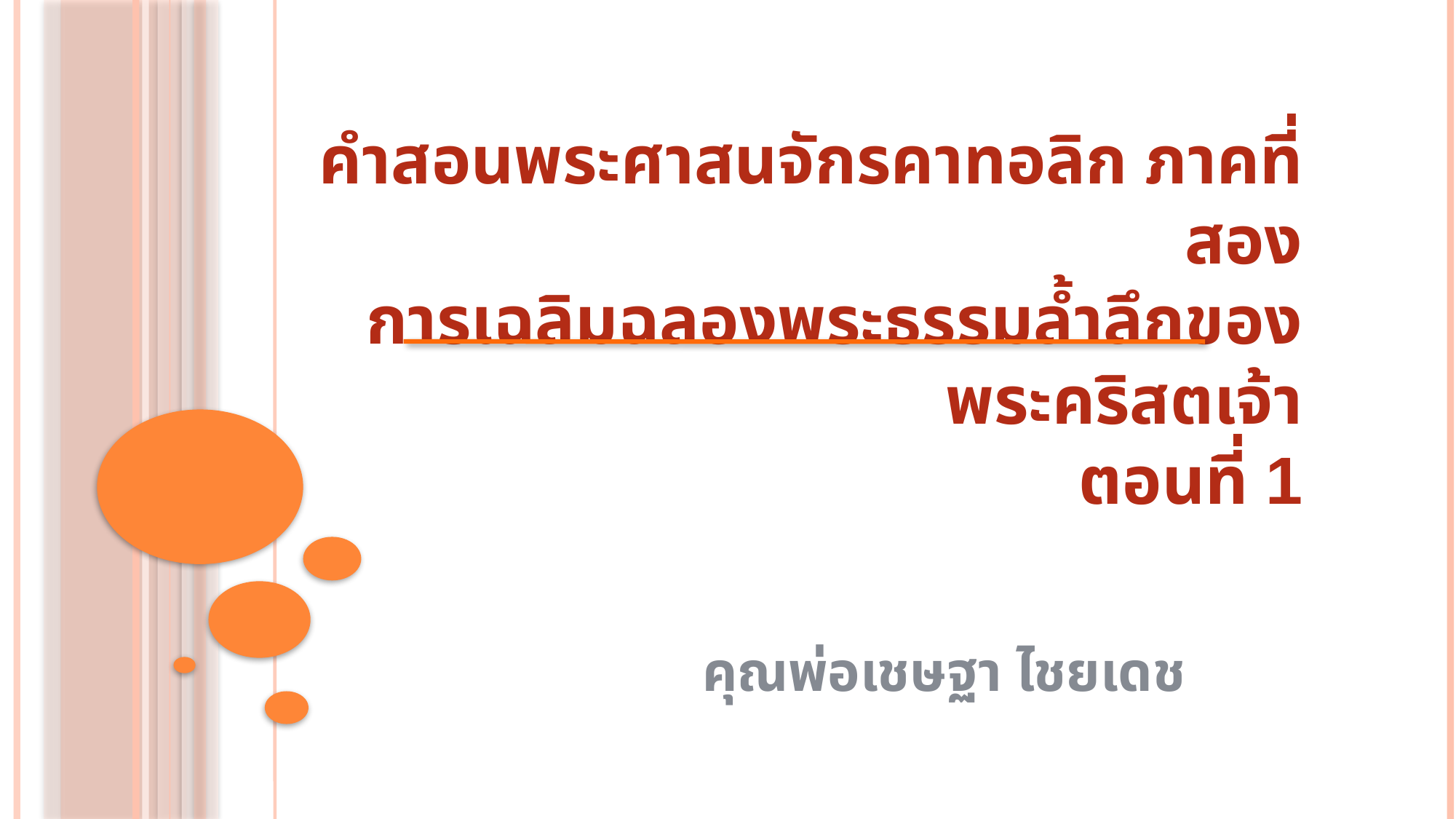

# คำสอนพระศาสนจักรคาทอลิก ภาคที่สอง การเฉลิมฉลองพระธรรมล้ำลึกของพระคริสตเจ้า ตอนที่ 1
คุณพ่อเชษฐา ไชยเดช